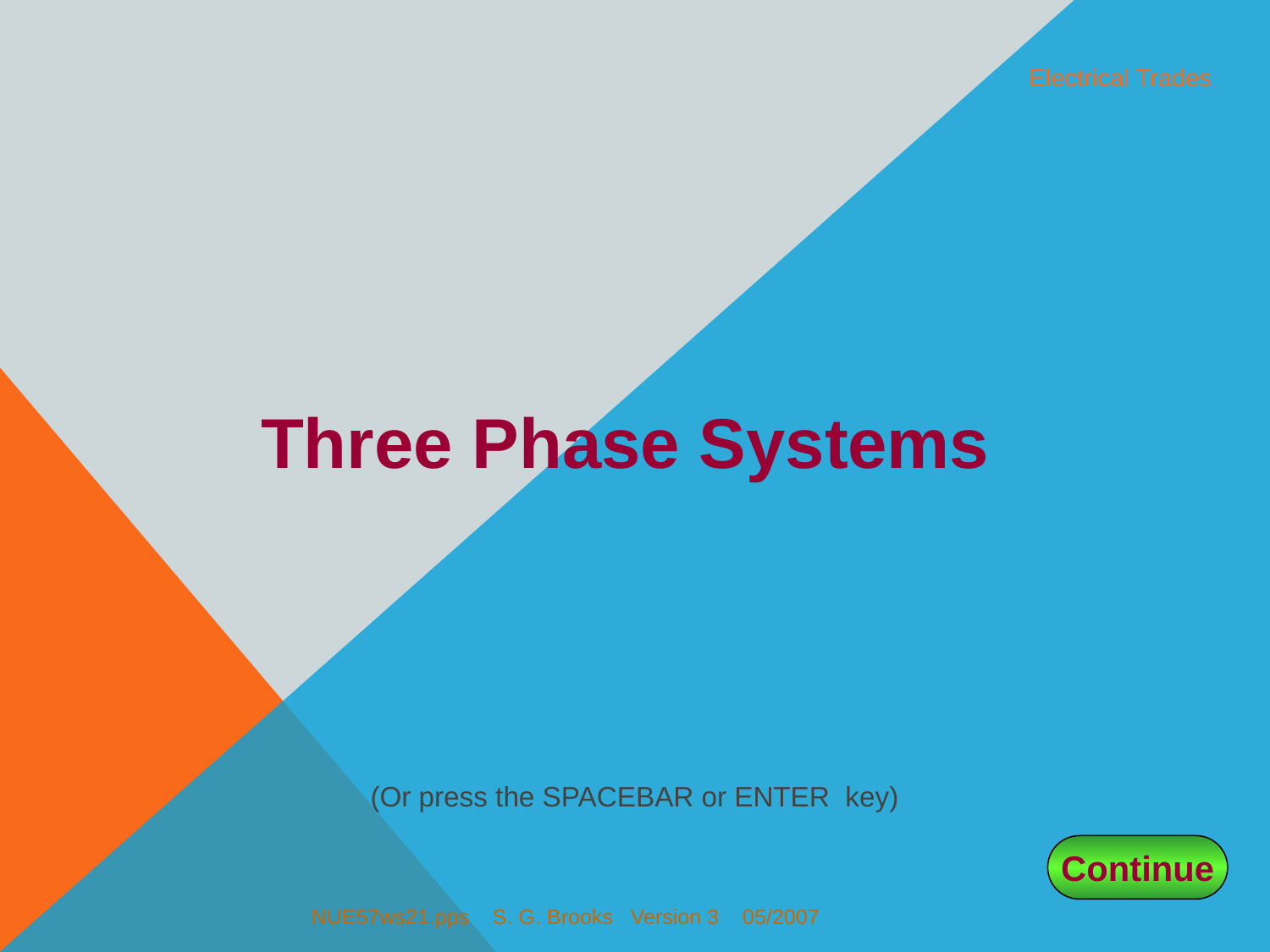

Electrical Trades
Three Phase Systems
(Or press the SPACEBAR or ENTER  key)
Continue
NUE57ws21.pps    S. G. Brooks   Version 3    05/2007